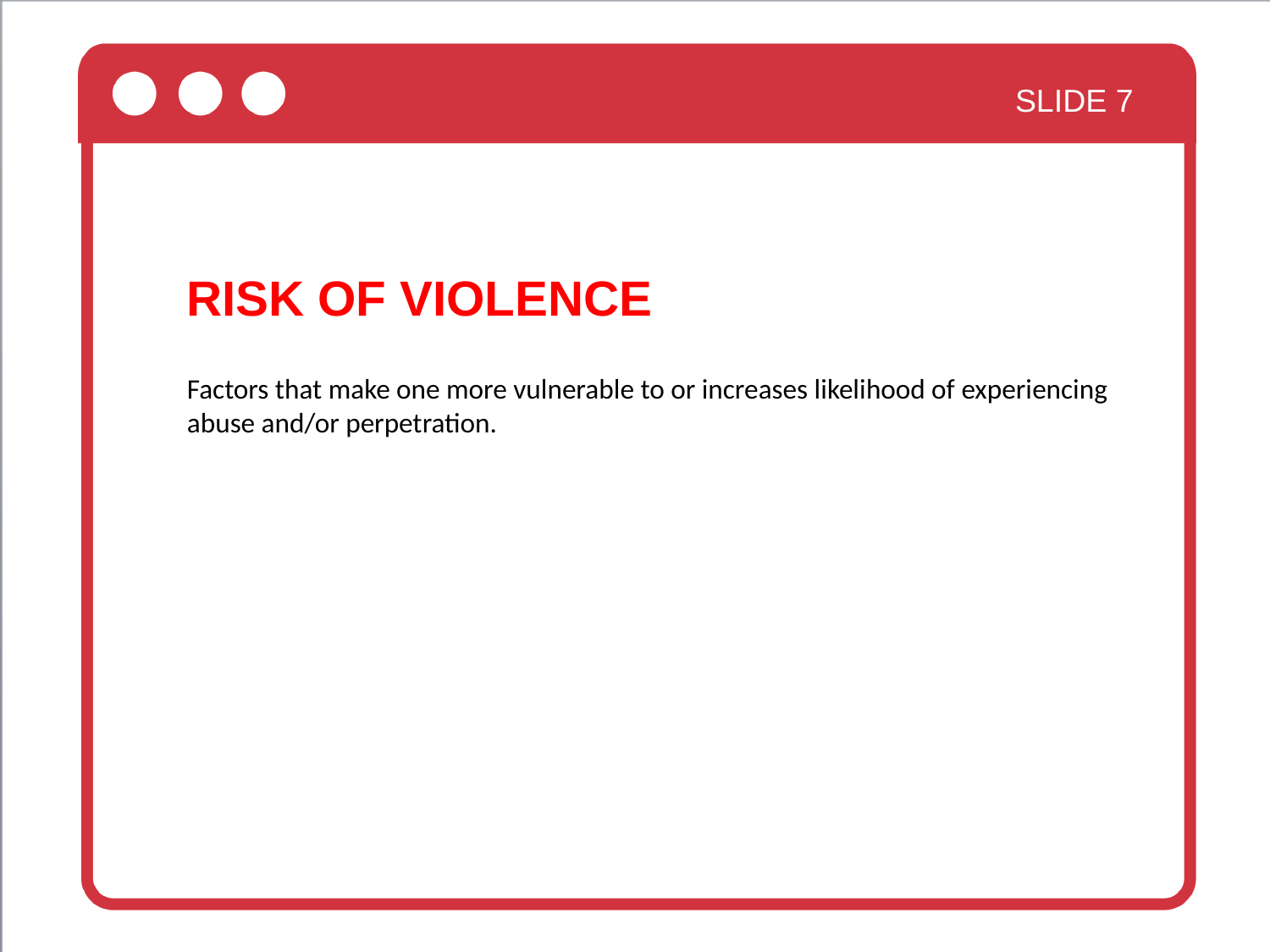

SLIDE 7

RISK OF VIOLENCE
Factors that make one more vulnerable to or increases likelihood of experiencing abuse and/or perpetration.